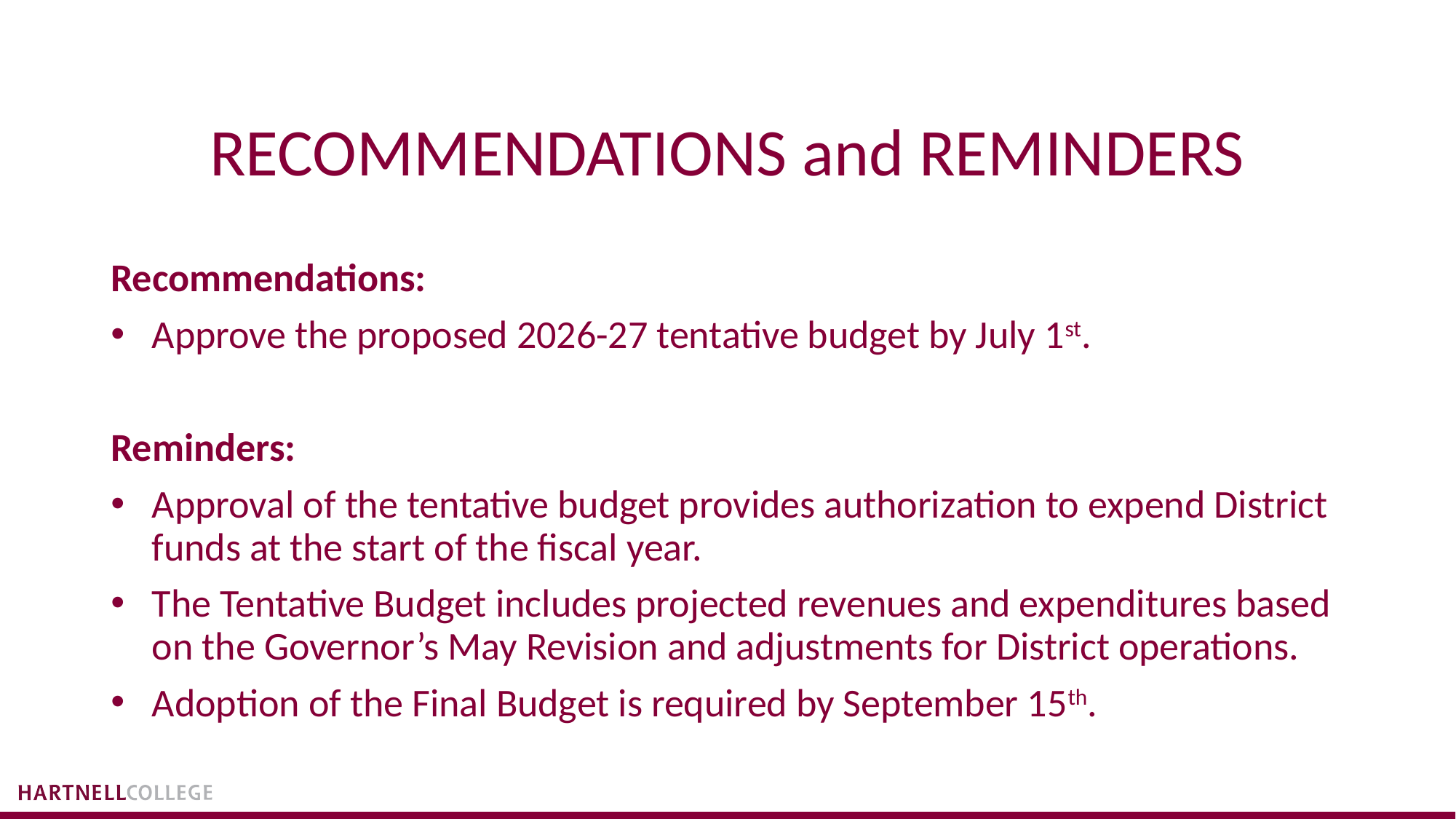

# RECOMMENDATIONS and REMINDERS
Recommendations:
Approve the proposed 2026-27 tentative budget by July 1st.

Reminders:
Approval of the tentative budget provides authorization to expend District funds at the start of the fiscal year.
The Tentative Budget includes projected revenues and expenditures based on the Governor’s May Revision and adjustments for District operations.
Adoption of the Final Budget is required by September 15th.